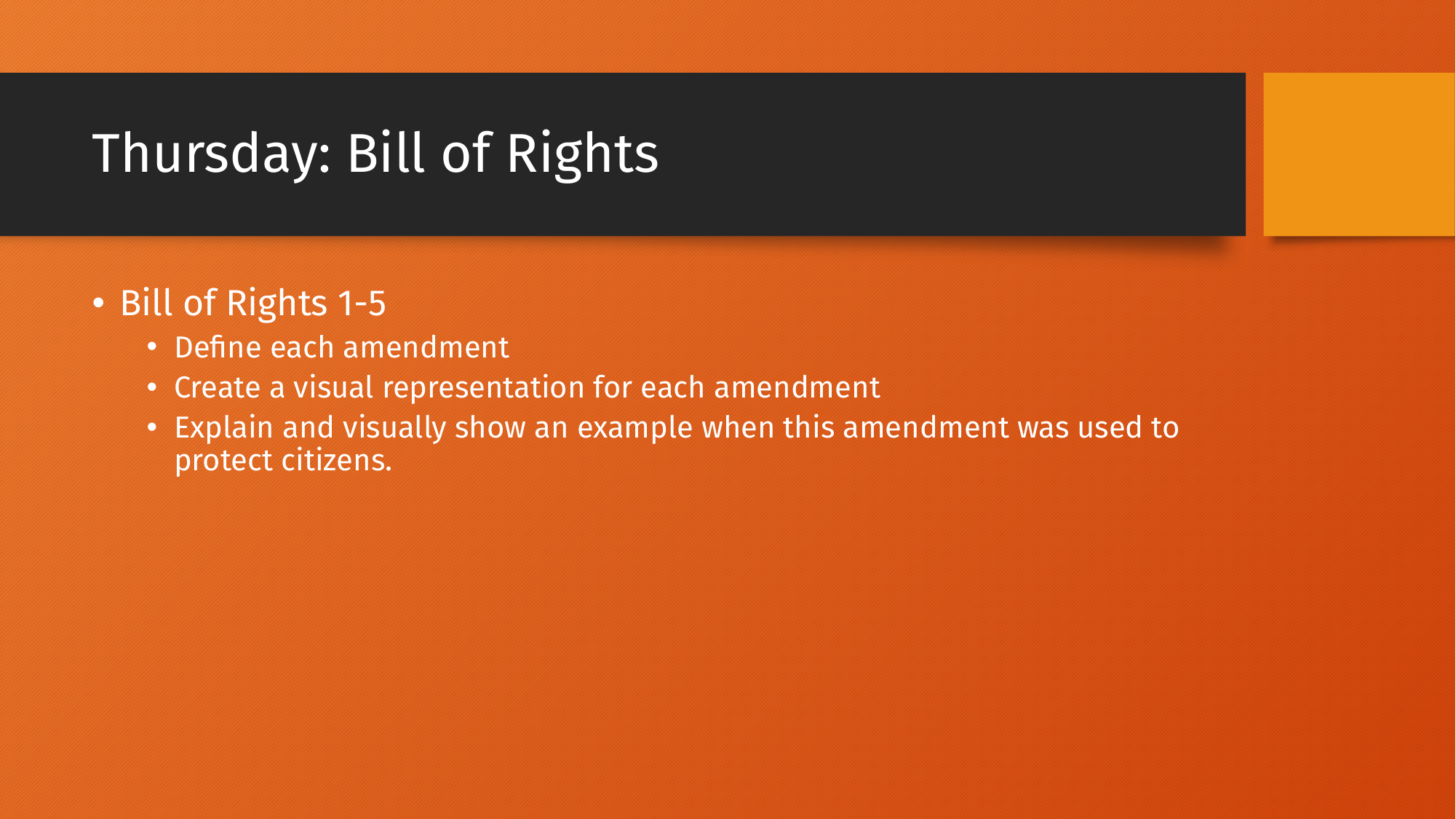

# Thursday: Bill of Rights
Bill of Rights 1-5
Define each amendment
Create a visual representation for each amendment
Explain and visually show an example when this amendment was used to protect citizens.